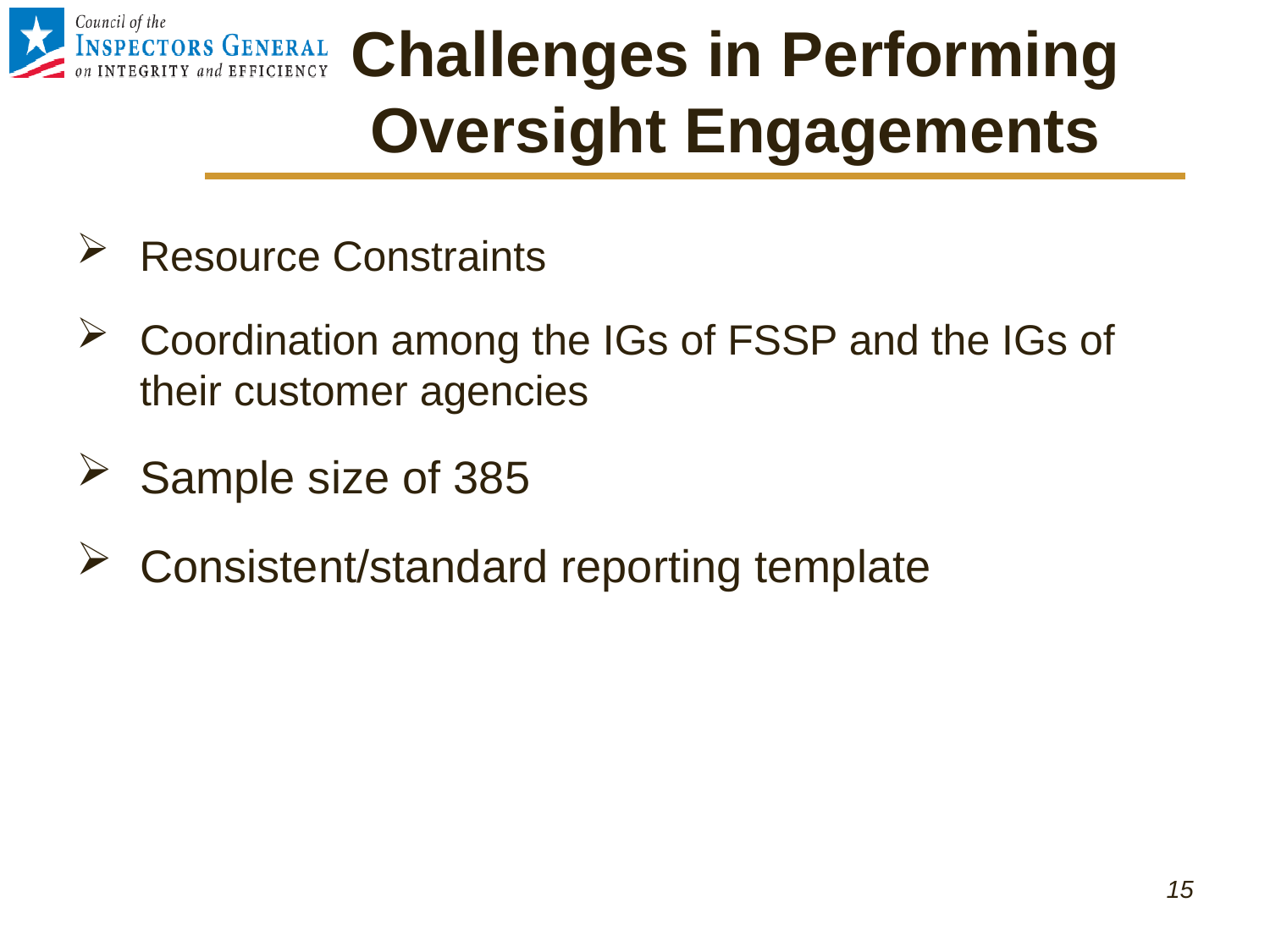

# Challenges in Performing Oversight Engagements
Resource Constraints

Coordination among the IGs of FSSP and the IGs of their customer agencies

Sample size of 385

Consistent/standard reporting template

15